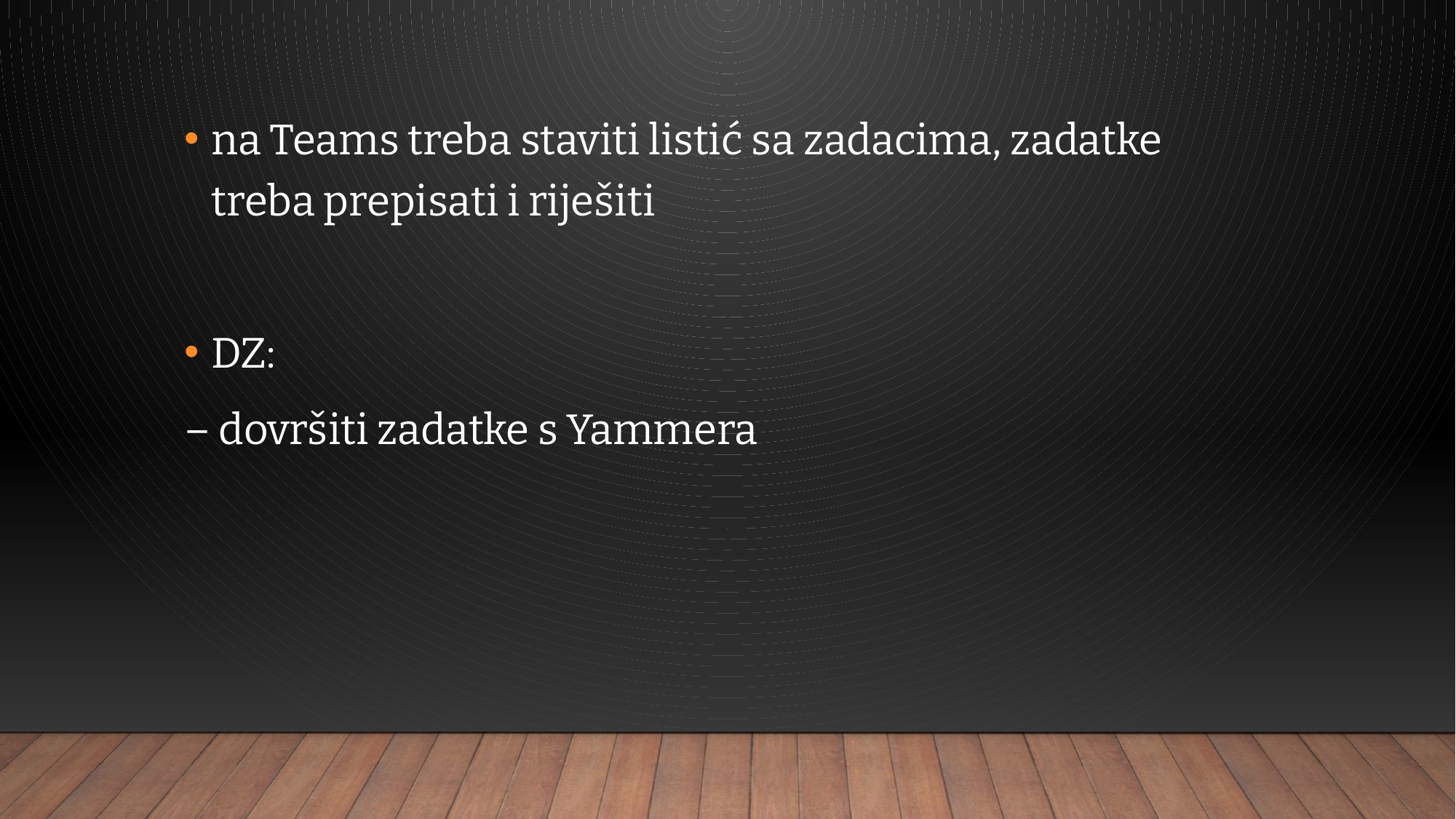

na Teams treba staviti listić sa zadacima, zadatke treba prepisati i riješiti

DZ:
– dovršiti zadatke s Yammera